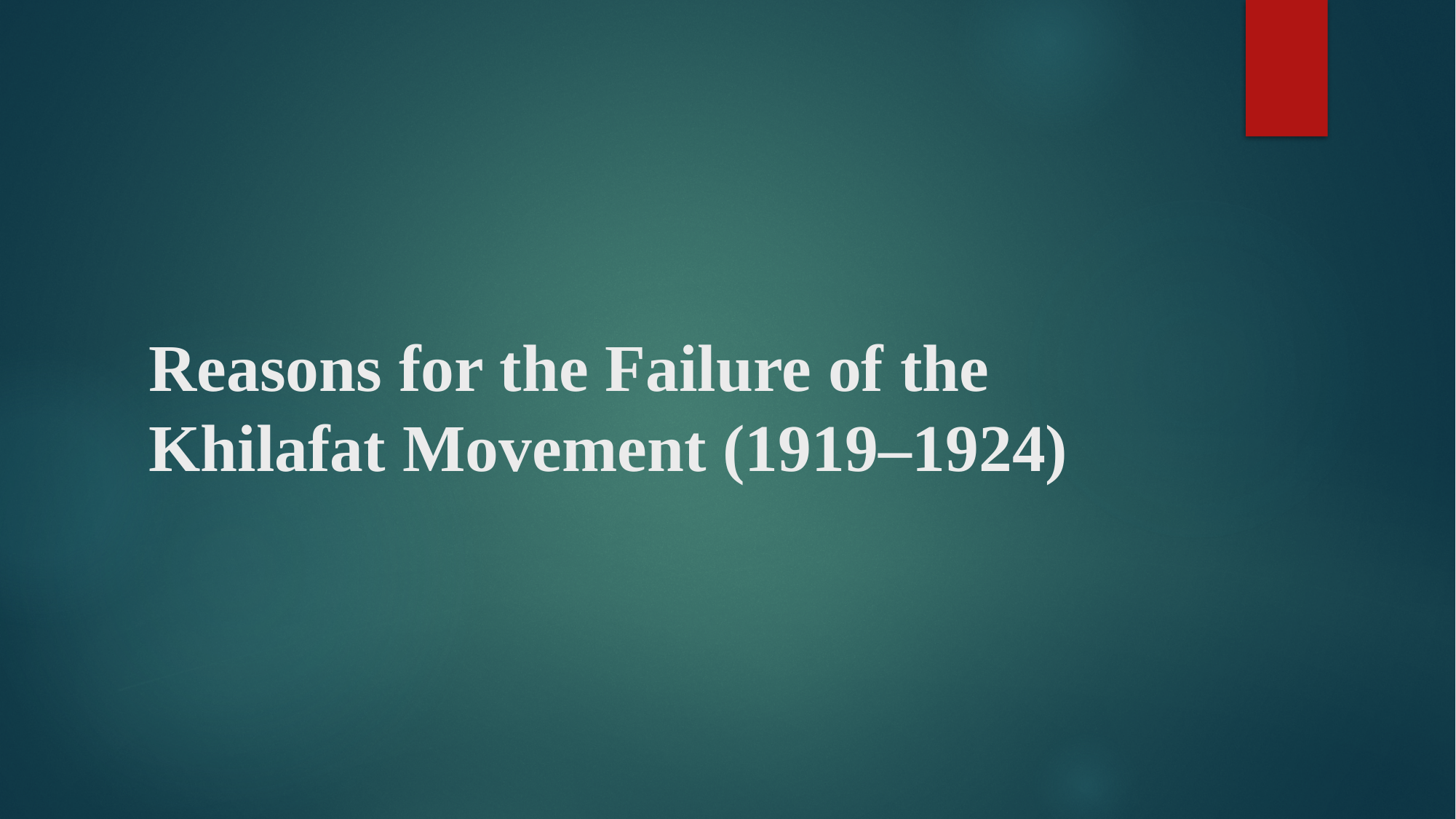

# Reasons for the Failure of the Khilafat Movement (1919–1924)